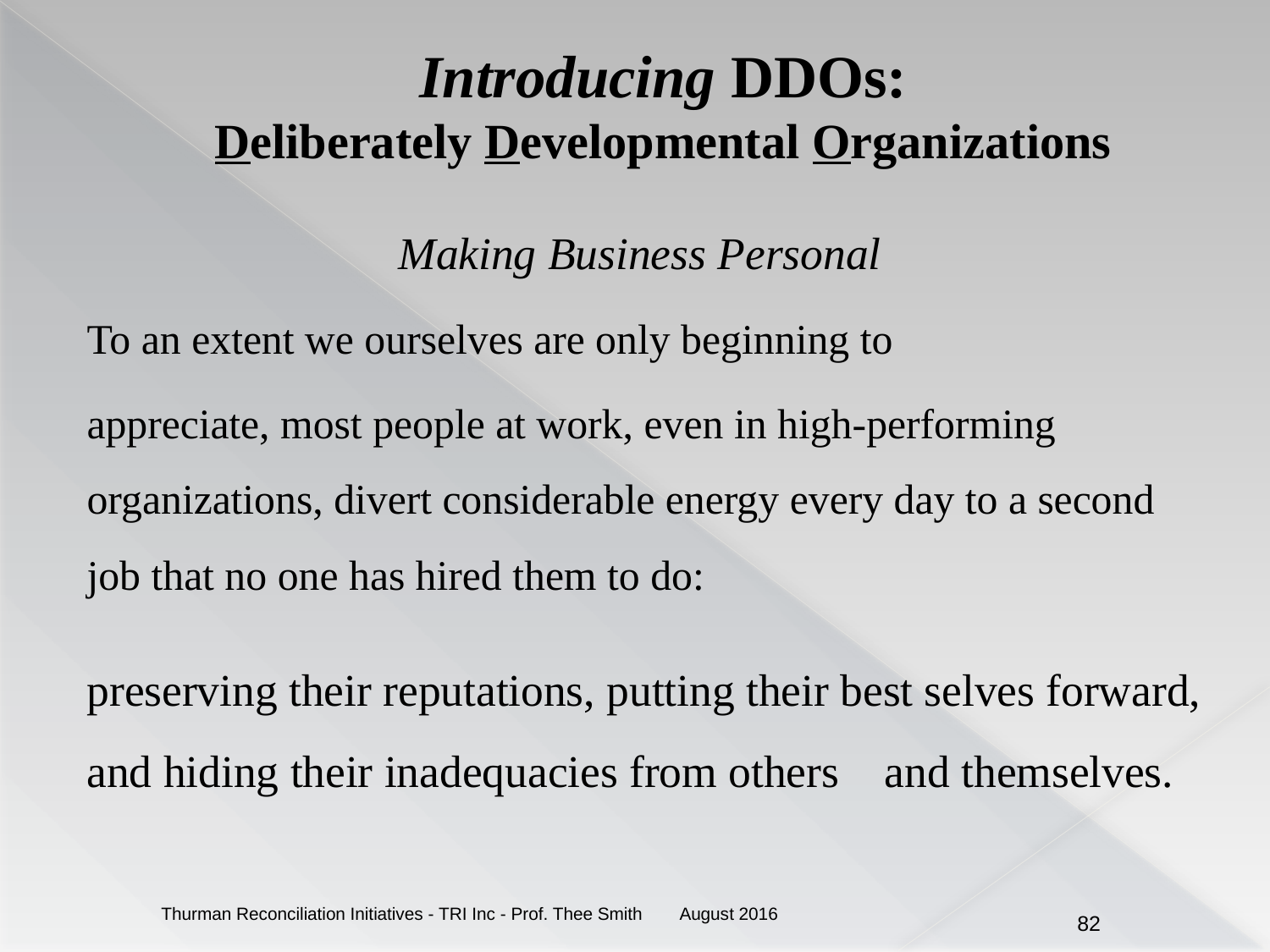

# Introducing DDOs: Deliberately Developmental Organizations
Making Business Personal
To an extent we ourselves are only beginning to
appreciate, most people at work, even in high-performing organizations, divert considerable energy every day to a second job that no one has hired them to do:

preserving their reputations, putting their best selves forward, and hiding their inadequacies from others    and themselves.
Thurman Reconciliation Initiatives - TRI Inc - Prof. Thee Smith
August 2016
82